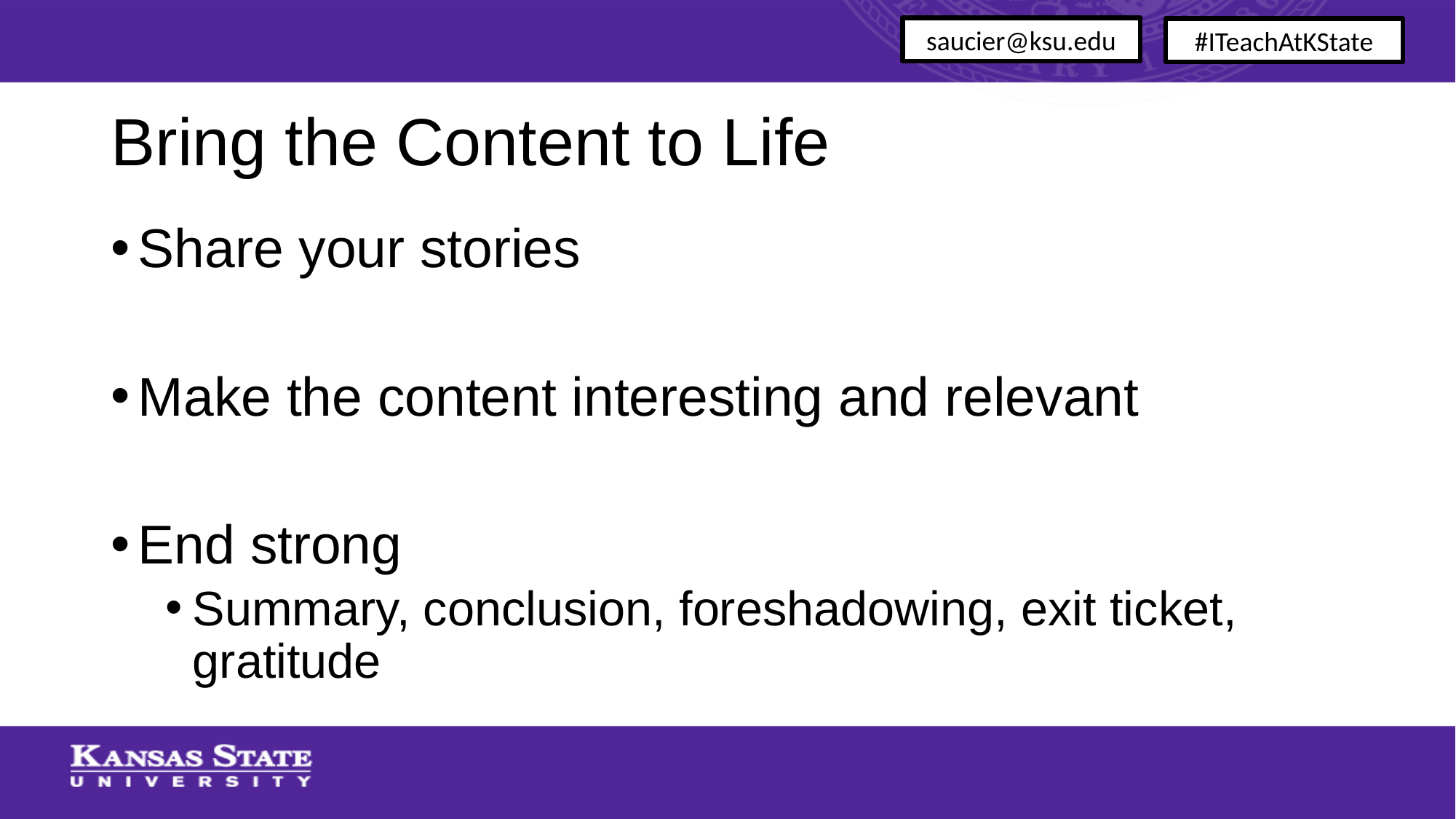

saucier@ksu.edu
#ITeachAtKState
# Bring the Content to Life
Share your stories

Make the content interesting and relevant

End strong
Summary, conclusion, foreshadowing, exit ticket, gratitude